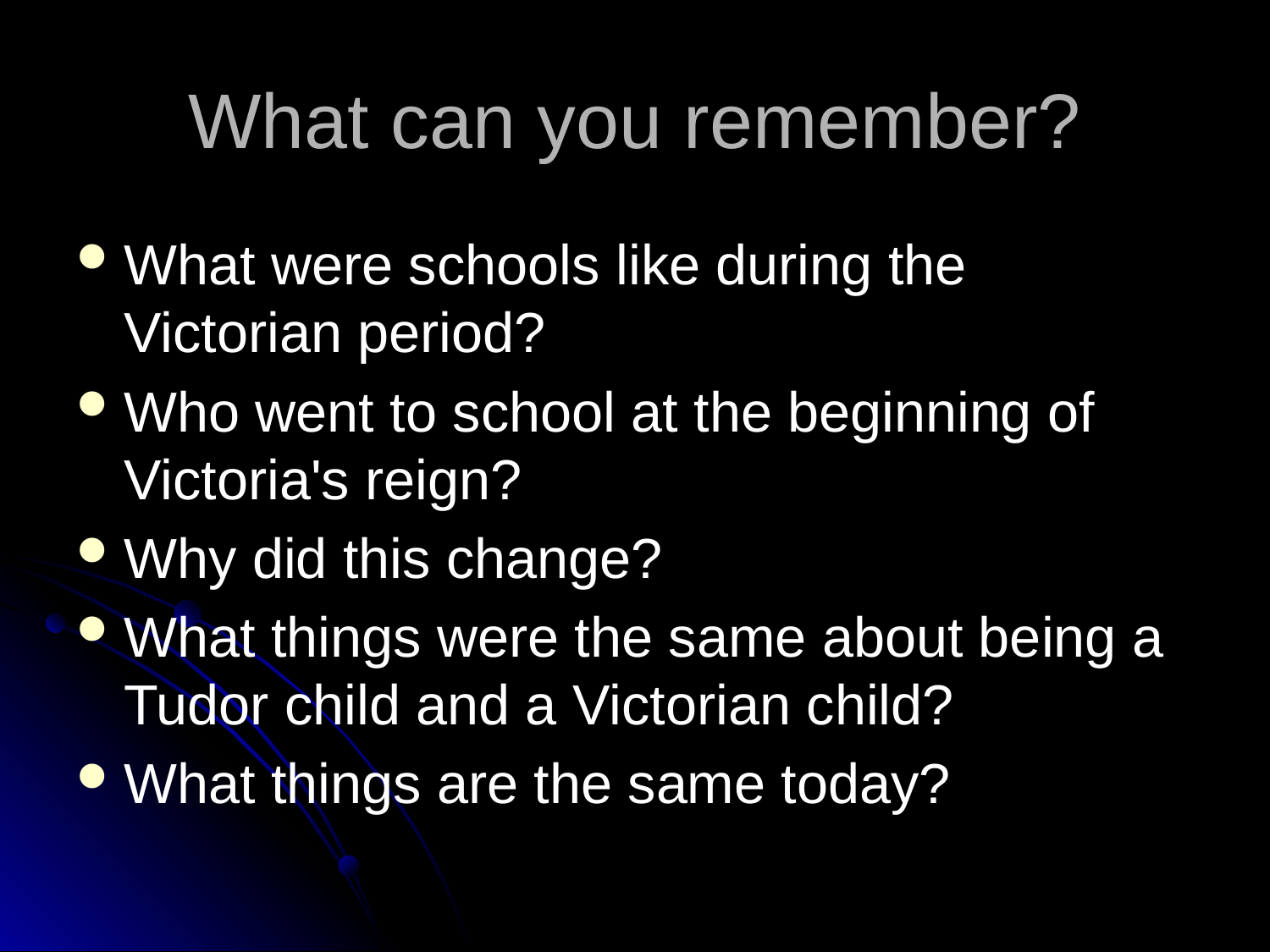

# What can you remember?
What were schools like during the Victorian period?
Who went to school at the beginning of Victoria's reign?
Why did this change?
What things were the same about being a Tudor child and a Victorian child?
What things are the same today?